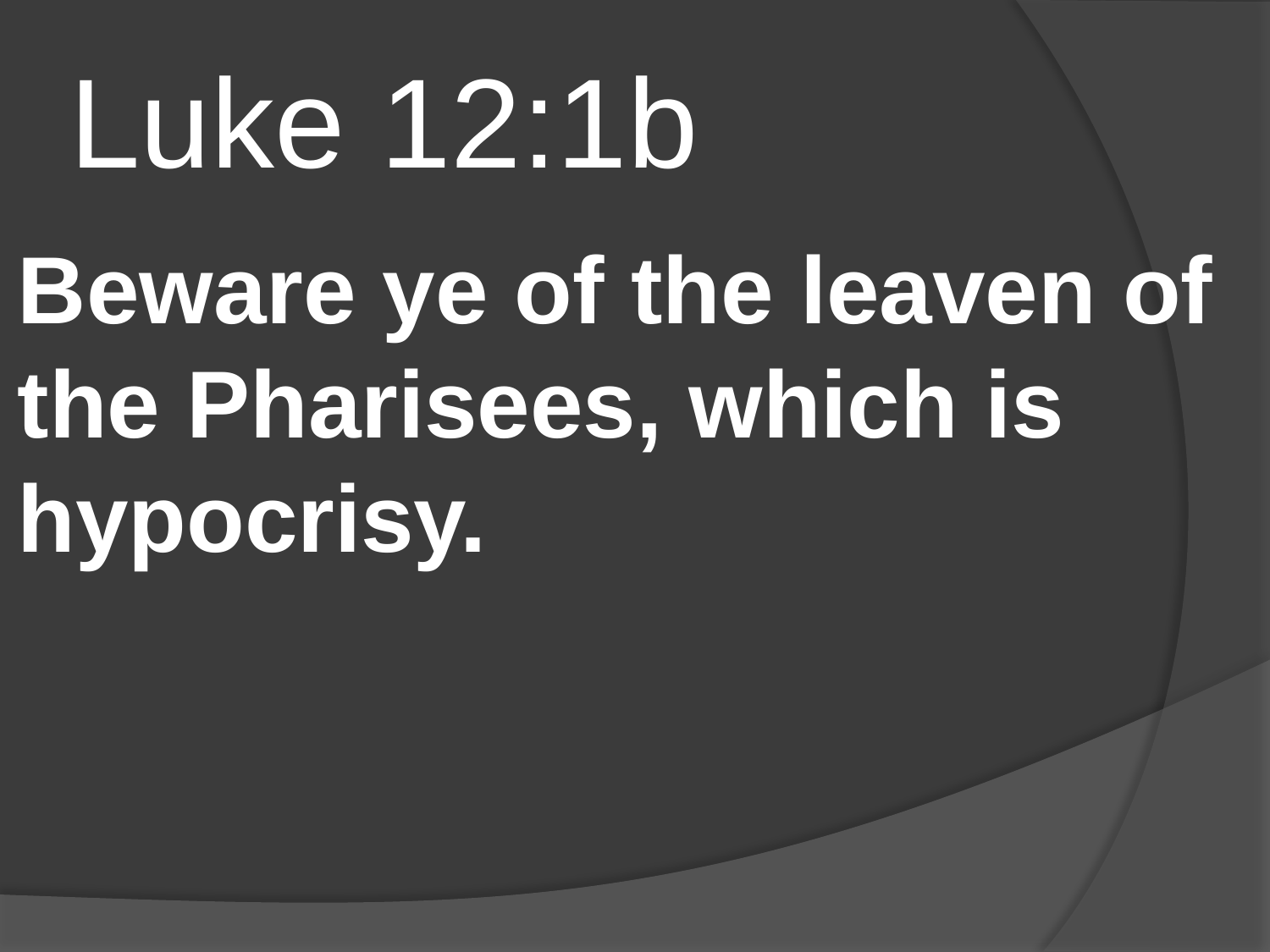

# Luke 12:1b
Beware ye of the leaven of the Pharisees, which is hypocrisy.